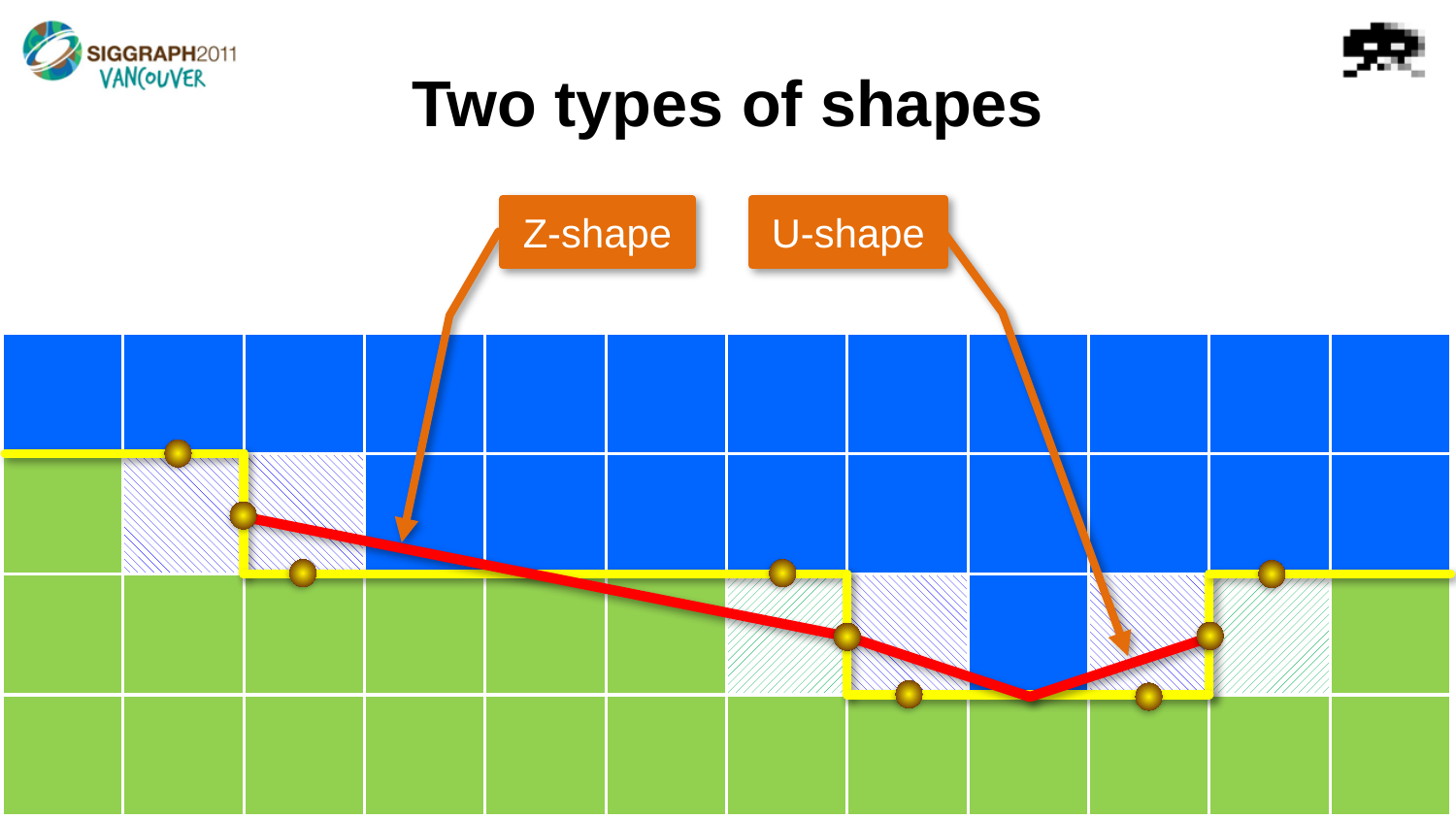

# Two types of shapes
U-shape
Z-shape